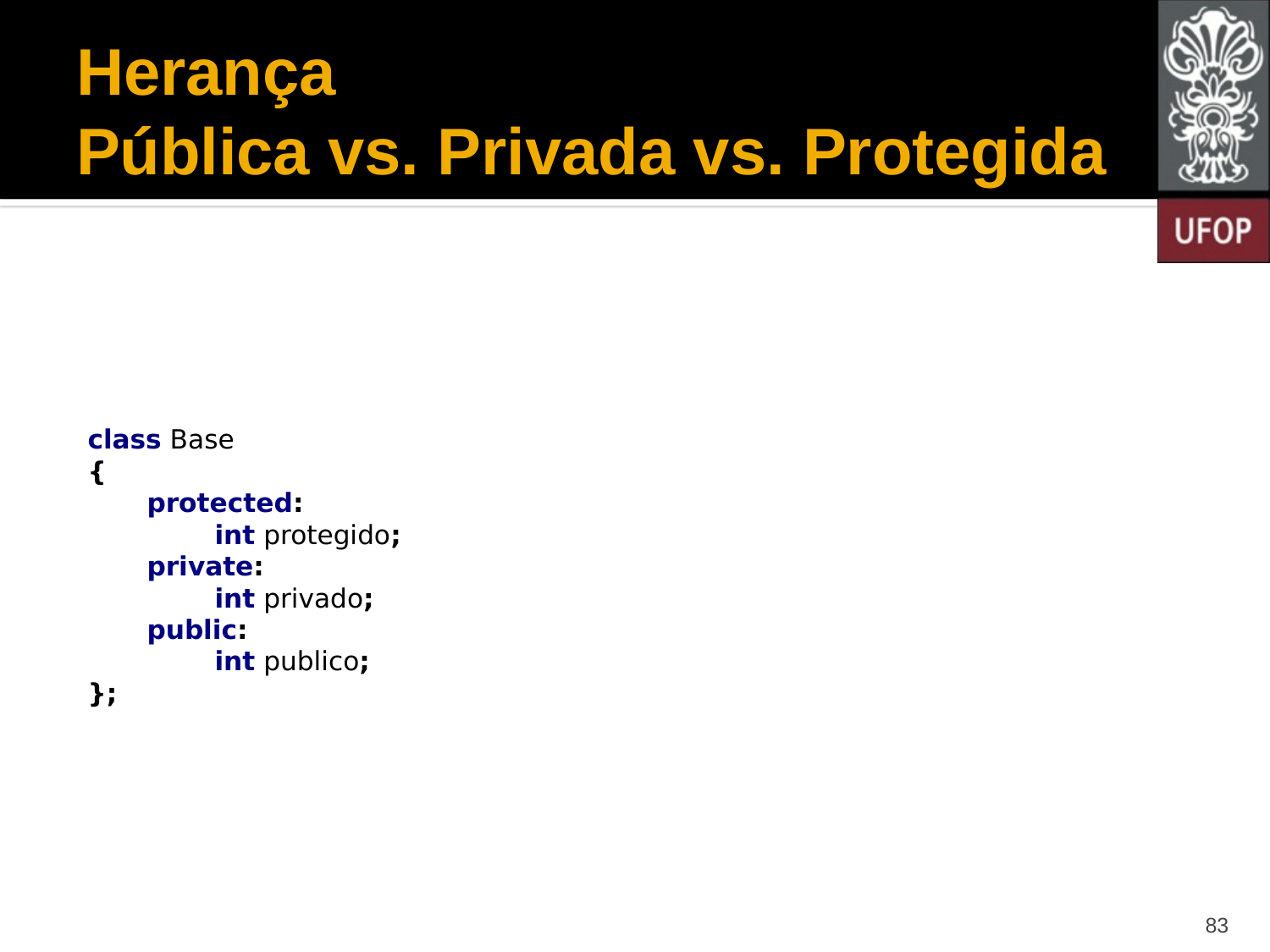

# Herança Pública vs. Privada vs. Protegida
class Base
{
       protected:
               int protegido;
       private:
               int privado;
       public:
               int publico;
};

83